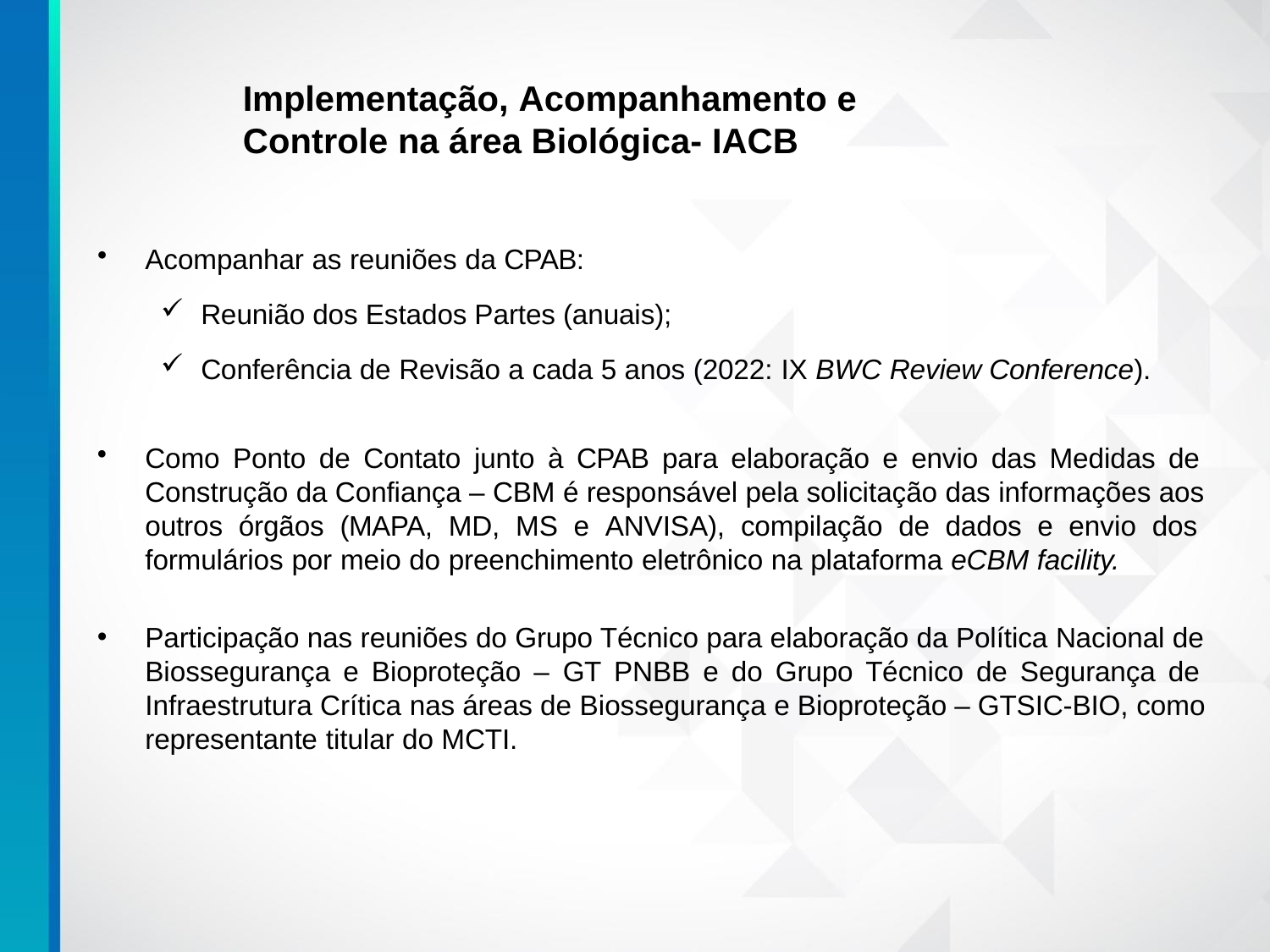

# Implementação, Acompanhamento e
Controle na área Biológica- IACB
Acompanhar as reuniões da CPAB:
Reunião dos Estados Partes (anuais);
Conferência de Revisão a cada 5 anos (2022: IX BWC Review Conference).

Como Ponto de Contato junto à CPAB para elaboração e envio das Medidas de  Construção da Confiança – CBM é responsável pela solicitação das informações aos  outros órgãos (MAPA, MD, MS e ANVISA), compilação de dados e envio dos  formulários por meio do preenchimento eletrônico na plataforma eCBM facility.

Participação nas reuniões do Grupo Técnico para elaboração da Política Nacional de  Biossegurança e Bioproteção – GT PNBB e do Grupo Técnico de Segurança de  Infraestrutura Crítica nas áreas de Biossegurança e Bioproteção – GTSIC-BIO, como  representante titular do MCTI.